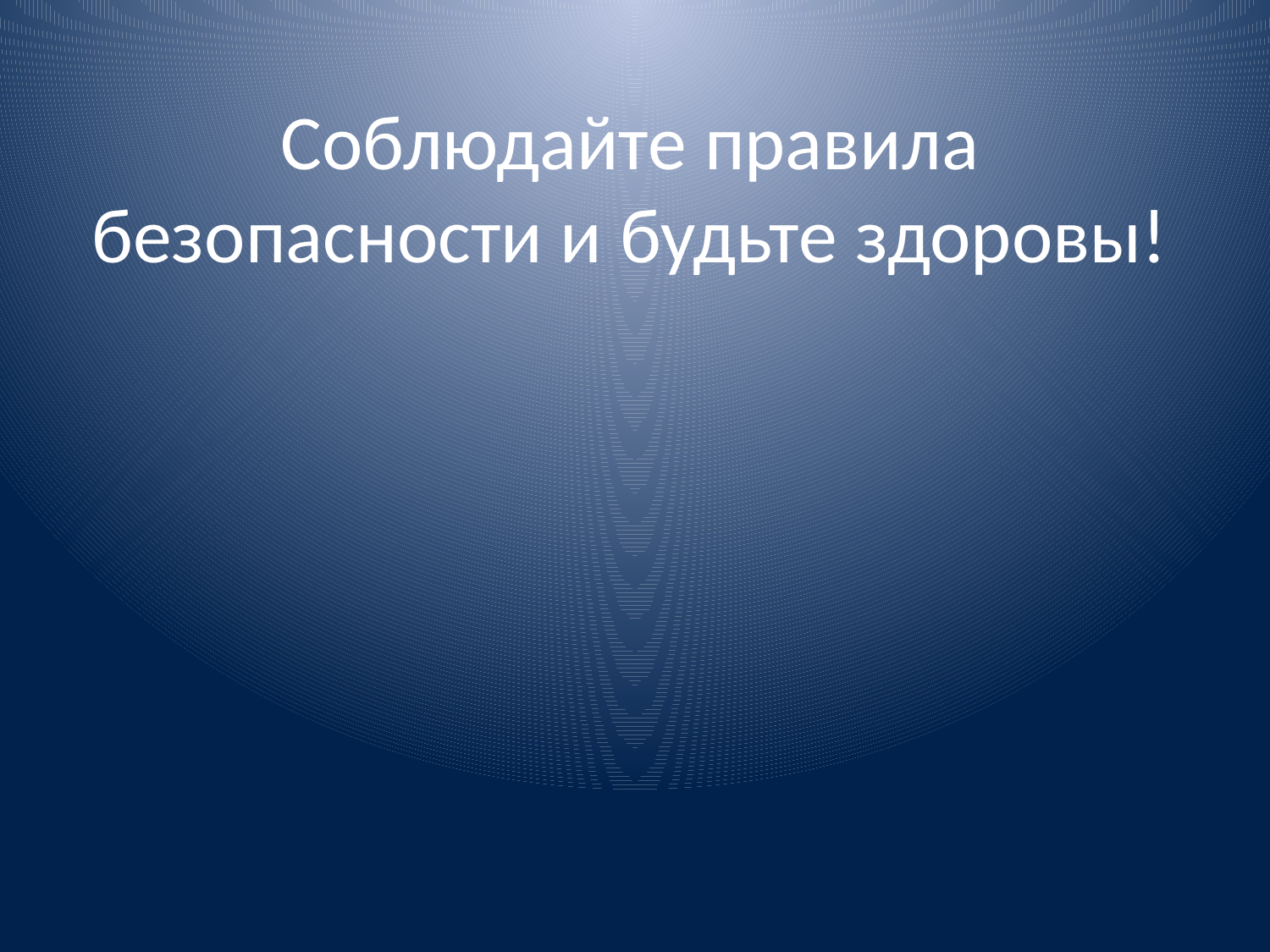

# Соблюдайте правила безопасности и будьте здоровы!